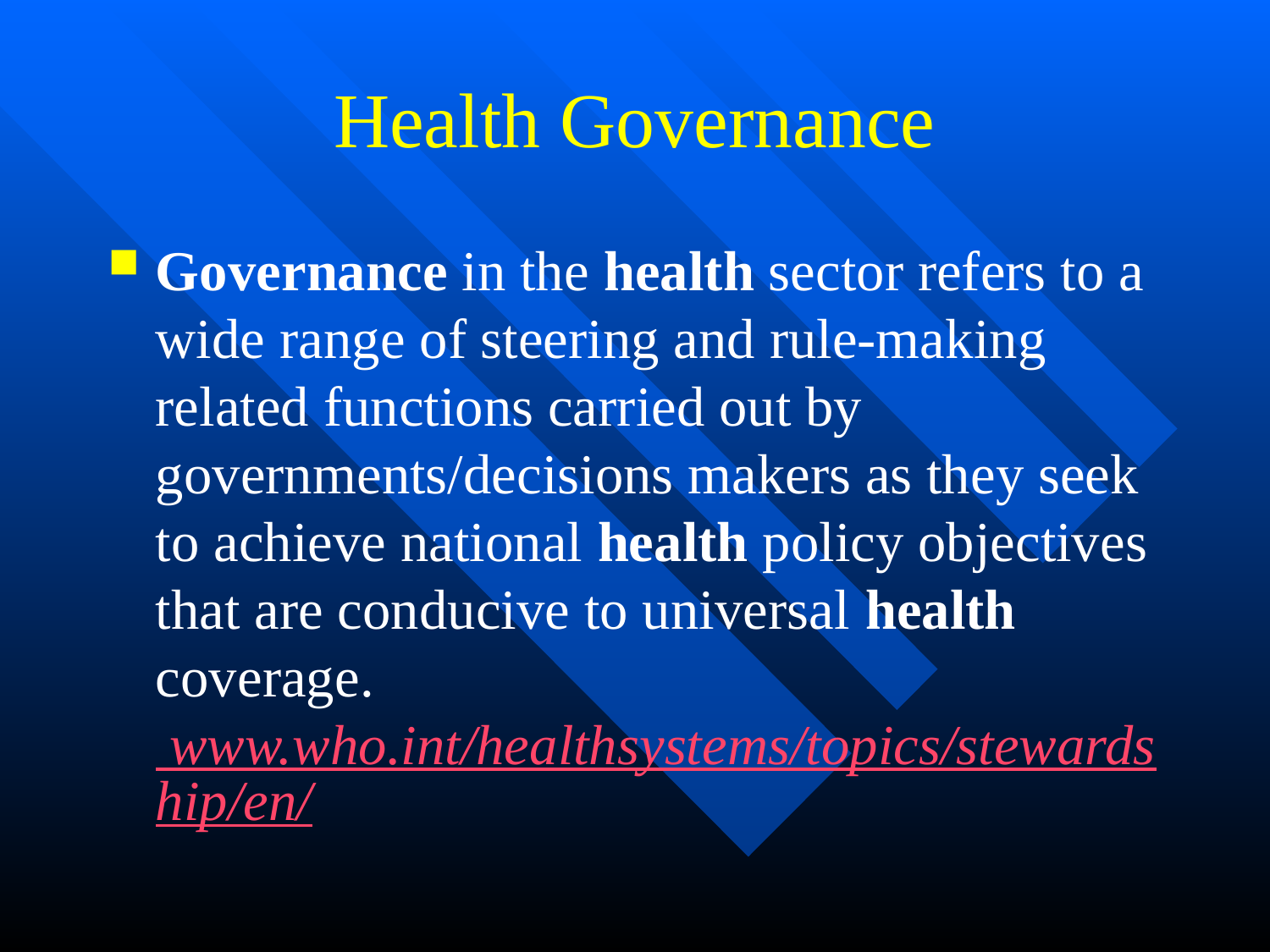

# Health Governance
Governance in the health sector refers to a wide range of steering and rule-making related functions carried out by governments/decisions makers as they seek to achieve national health policy objectives that are conducive to universal health coverage. www.who.int/healthsystems/topics/stewardship/en/